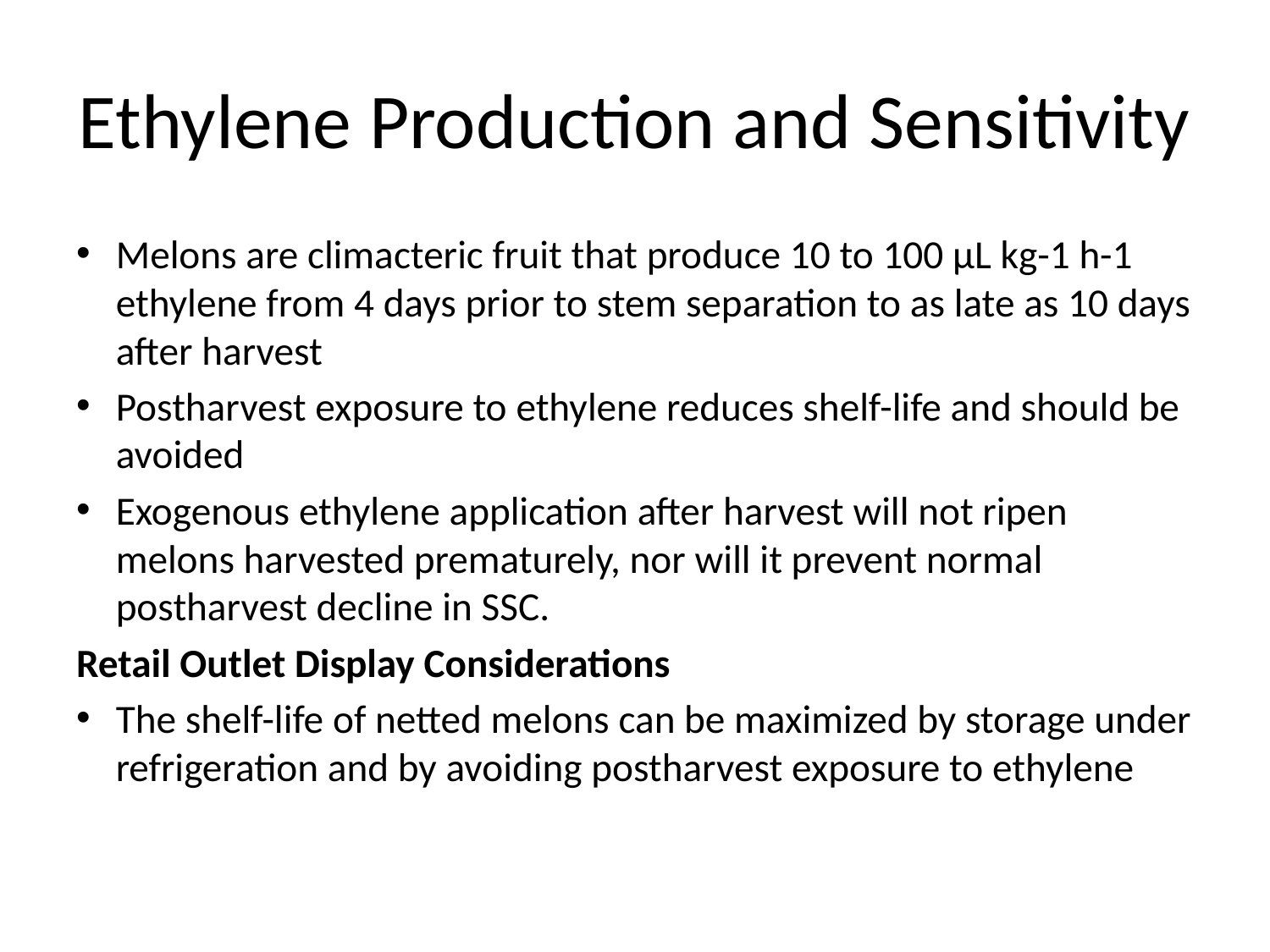

# Ethylene Production and Sensitivity
Melons are climacteric fruit that produce 10 to 100 µL kg-1 h-1 ethylene from 4 days prior to stem separation to as late as 10 days after harvest
Postharvest exposure to ethylene reduces shelf-life and should be avoided
Exogenous ethylene application after harvest will not ripen melons harvested prematurely, nor will it prevent normal postharvest decline in SSC.
Retail Outlet Display Considerations
The shelf-life of netted melons can be maximized by storage under refrigeration and by avoiding postharvest exposure to ethylene